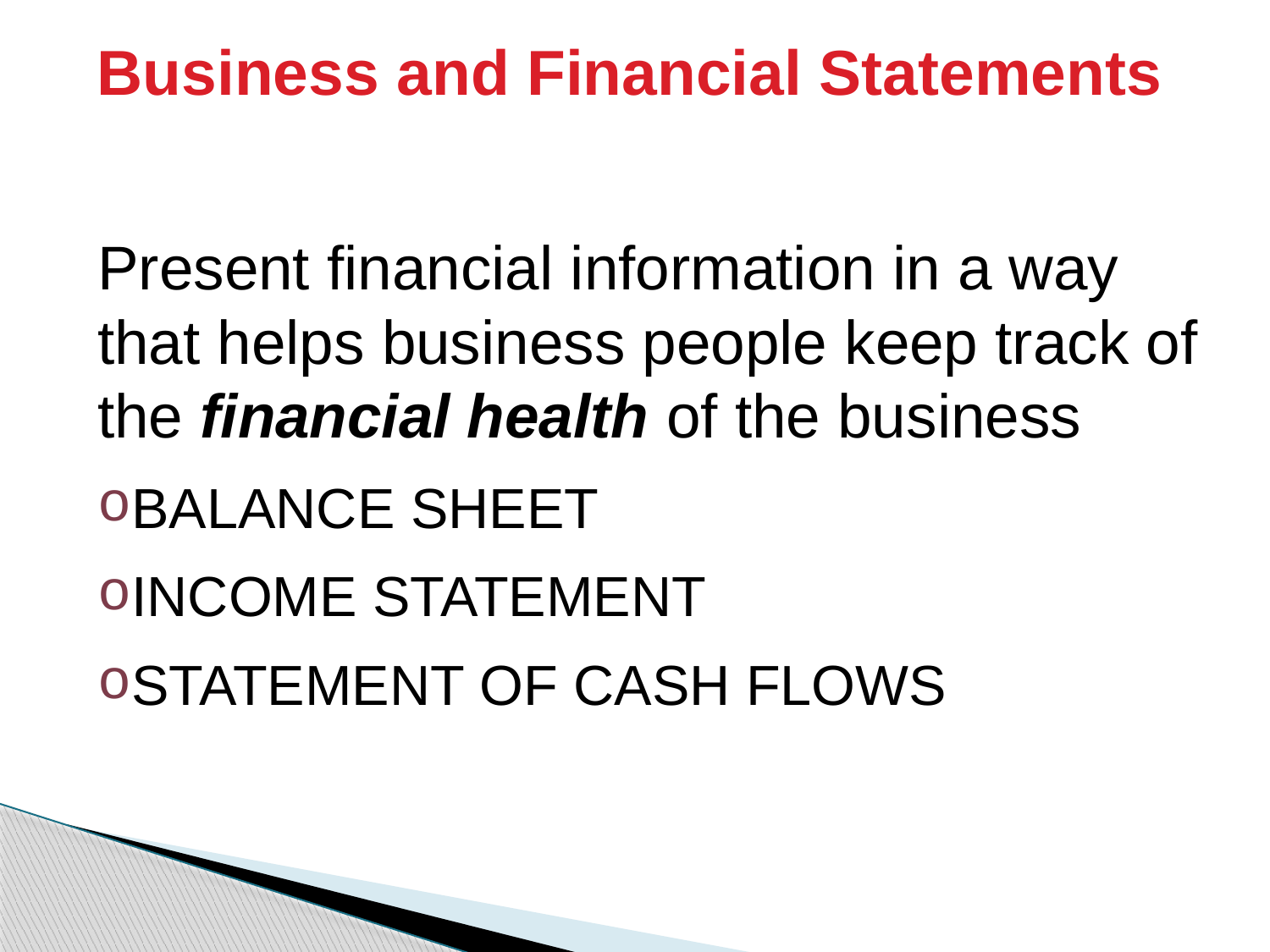

# Business and Financial Statements
Present financial information in a way that helps business people keep track of the financial health of the business
BALANCE SHEET
INCOME STATEMENT
STATEMENT OF CASH FLOWS